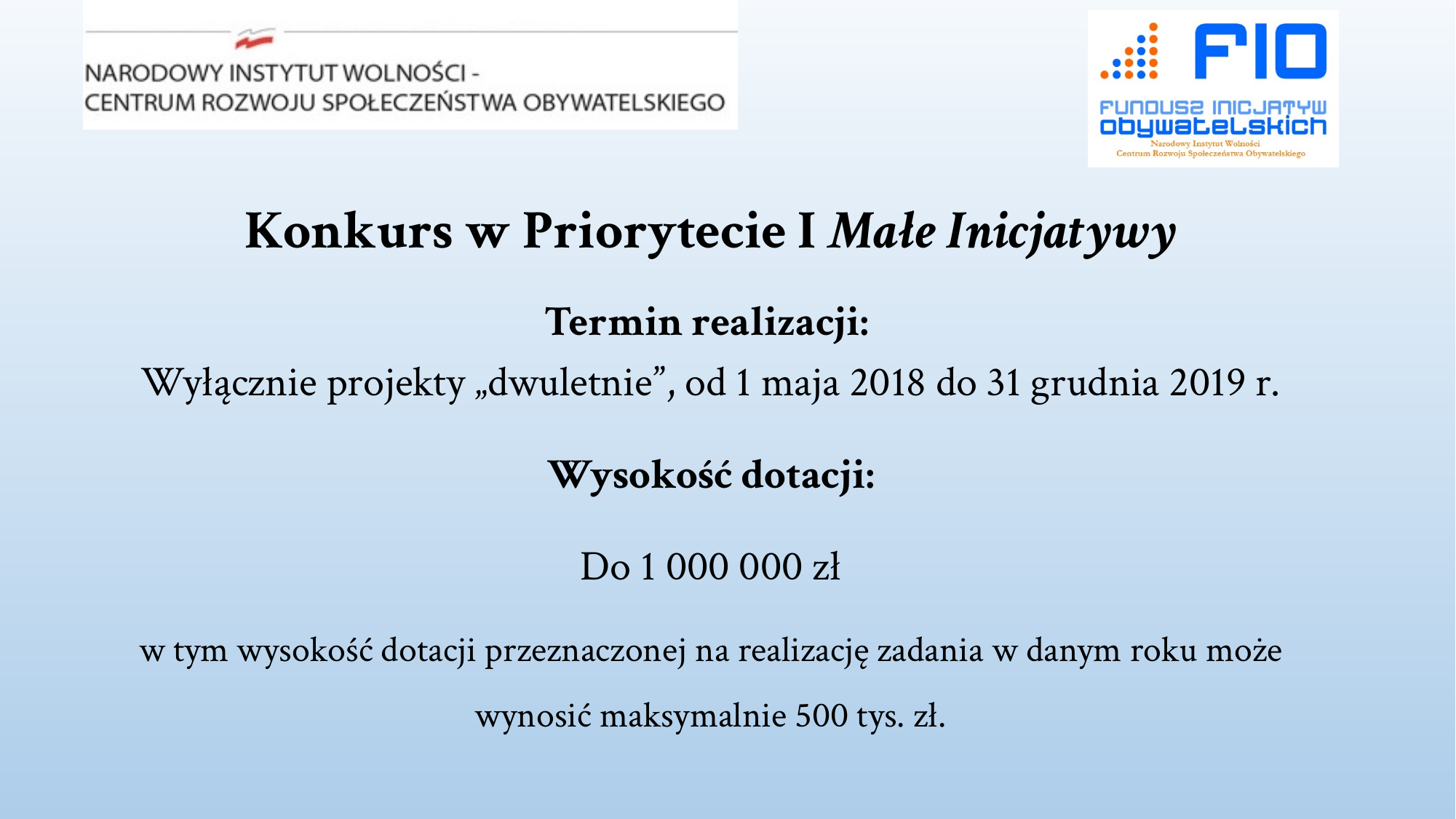

# Konkurs w Priorytecie I Małe Inicjatywy
Termin realizacji:
Wyłącznie projekty „dwuletnie”, od 1 maja 2018 do 31 grudnia 2019 r.
Wysokość dotacji:
Do 1 000 000 zł
w tym wysokość dotacji przeznaczonej na realizację zadania w danym roku może wynosić maksymalnie 500 tys. zł.